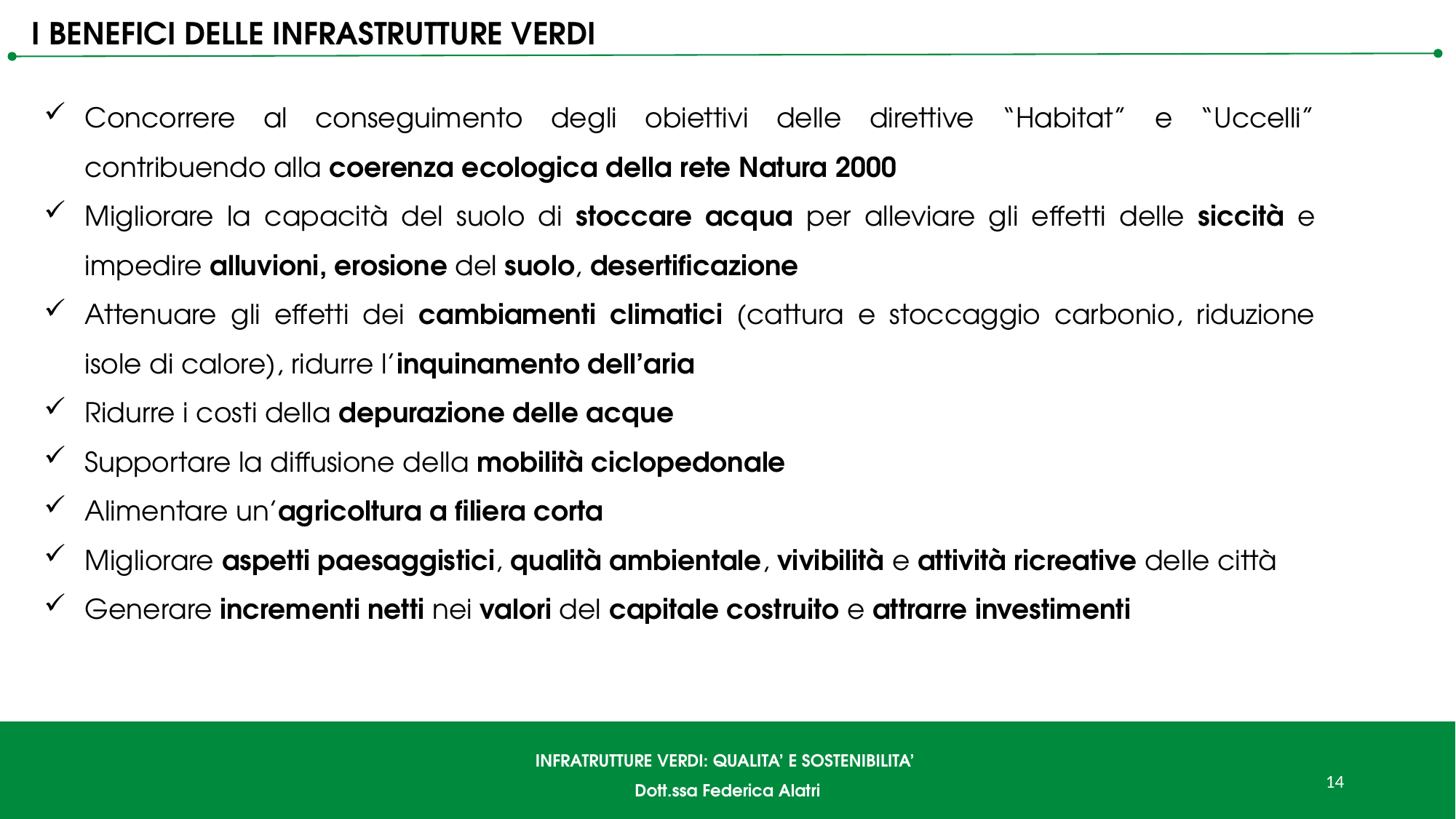

I BENEFICI DELLE INFRASTRUTTURE VERDI
Concorrere al conseguimento degli obiettivi delle direttive “Habitat” e “Uccelli” contribuendo alla coerenza ecologica della rete Natura 2000
Migliorare la capacità del suolo di stoccare acqua per alleviare gli effetti delle siccità e impedire alluvioni, erosione del suolo, desertificazione
Attenuare gli effetti dei cambiamenti climatici (cattura e stoccaggio carbonio, riduzione isole di calore), ridurre l’inquinamento dell’aria
Ridurre i costi della depurazione delle acque
Supportare la diffusione della mobilità ciclopedonale
Alimentare un’agricoltura a filiera corta
Migliorare aspetti paesaggistici, qualità ambientale, vivibilità e attività ricreative delle città
Generare incrementi netti nei valori del capitale costruito e attrarre investimenti
INFRATRUTTURE VERDI: QUALITA’ E SOSTENIBILITA’
Dott.ssa Federica Alatri
QUALITA’  E SOSTENIBILITA’ PER IL VERDE IN CITTA’
Dott.ssa Federica Alatri
14